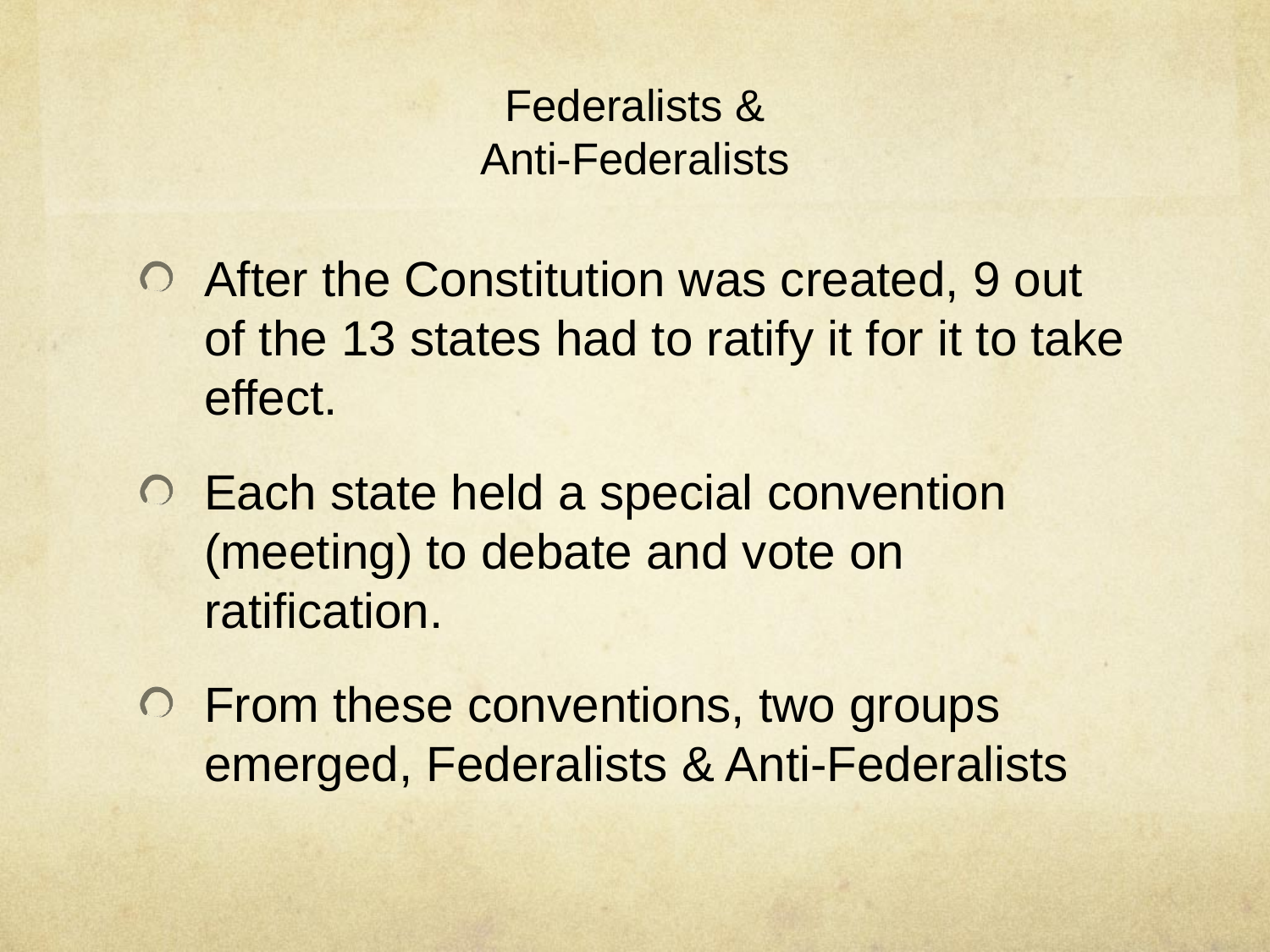

# Federalists & Anti-Federalists
After the Constitution was created, 9 out of the 13 states had to ratify it for it to take effect.
Each state held a special convention (meeting) to debate and vote on ratification.
From these conventions, two groups emerged, Federalists & Anti-Federalists